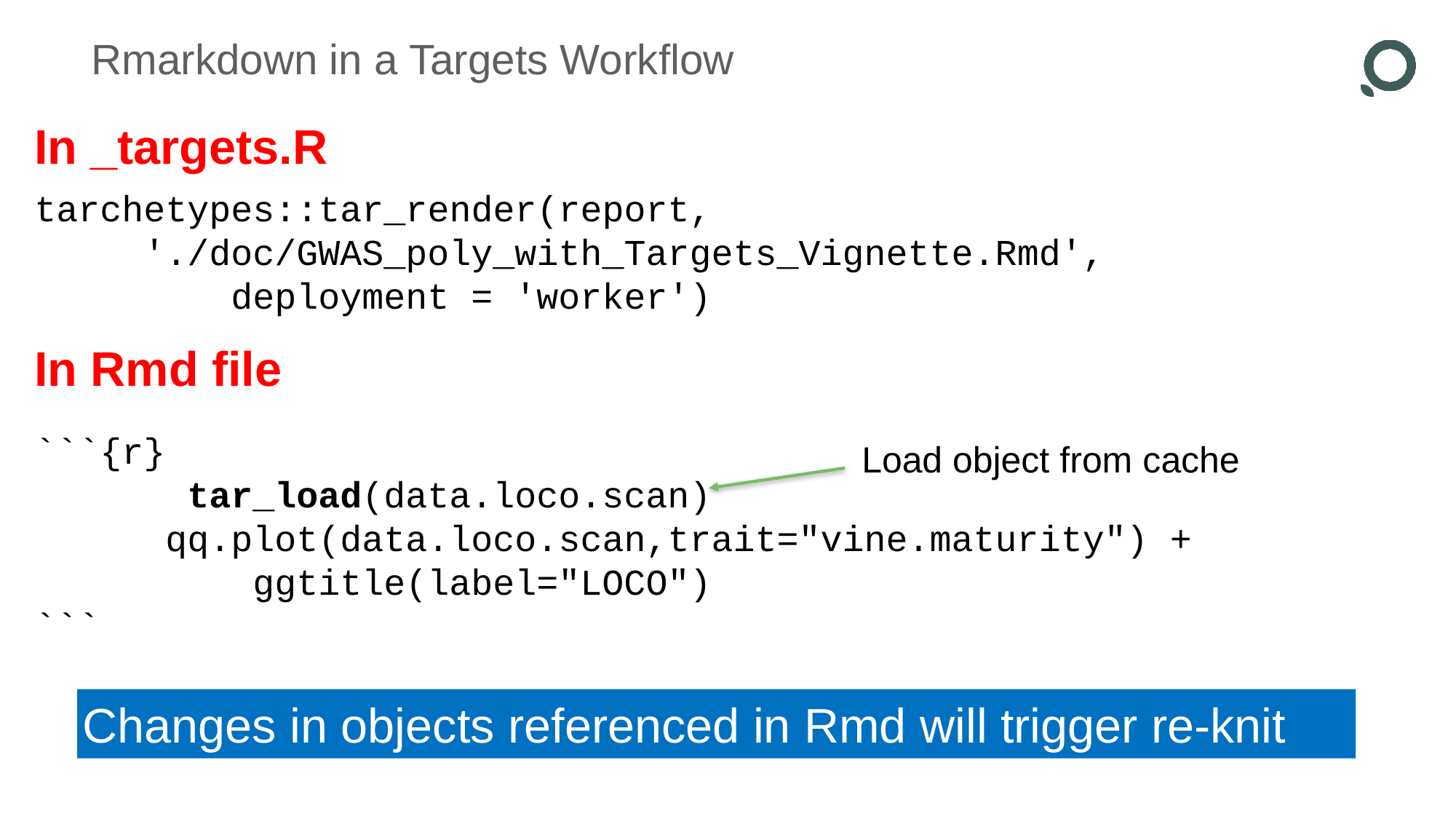

# Rmarkdown in a Targets Workflow
In _targets.R
tarchetypes::tar_render(report,
     './doc/GWAS_poly_with_Targets_Vignette.Rmd',
         deployment = 'worker')

In Rmd file
```{r}
       tar_load(data.loco.scan)
      qq.plot(data.loco.scan,trait="vine.maturity") +
          ggtitle(label="LOCO")
```

Load object from cache
Changes in objects referenced in Rmd will trigger re-knit